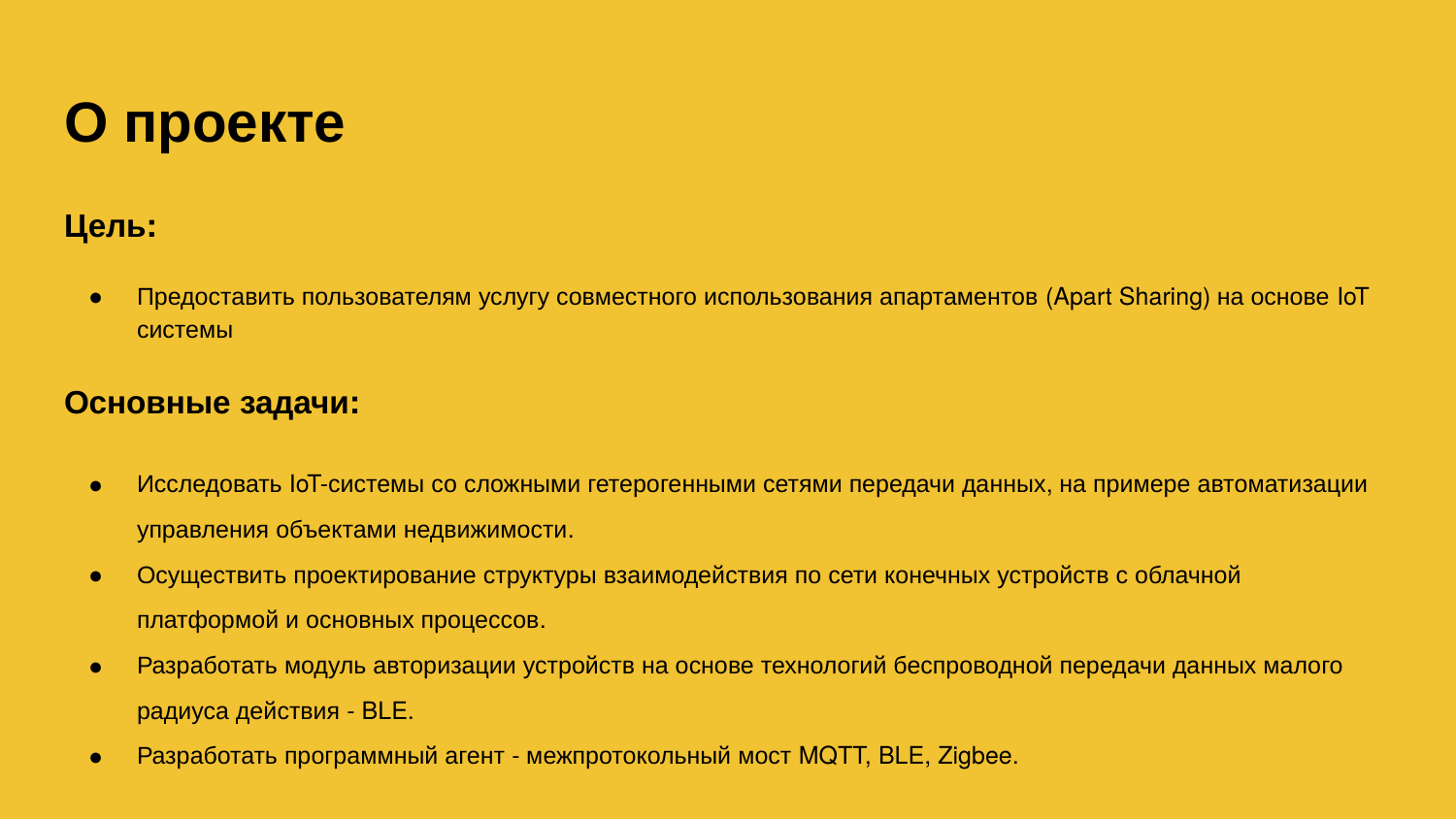

# О проекте
Цель:
Предоставить пользователям услугу совместного использования апартаментов (Apart Sharing) на основе IoT системы
Основные задачи:
Исследовать IoT-системы со сложными гетерогенными сетями передачи данных, на примере автоматизации управления объектами недвижимости.
Осуществить проектирование структуры взаимодействия по сети конечных устройств с облачной платформой и основных процессов.
Разработать модуль авторизации устройств на основе технологий беспроводной передачи данных малого радиуса действия - BLE.
Разработать программный агент - межпротокольный мост MQTT, BLE, Zigbee.